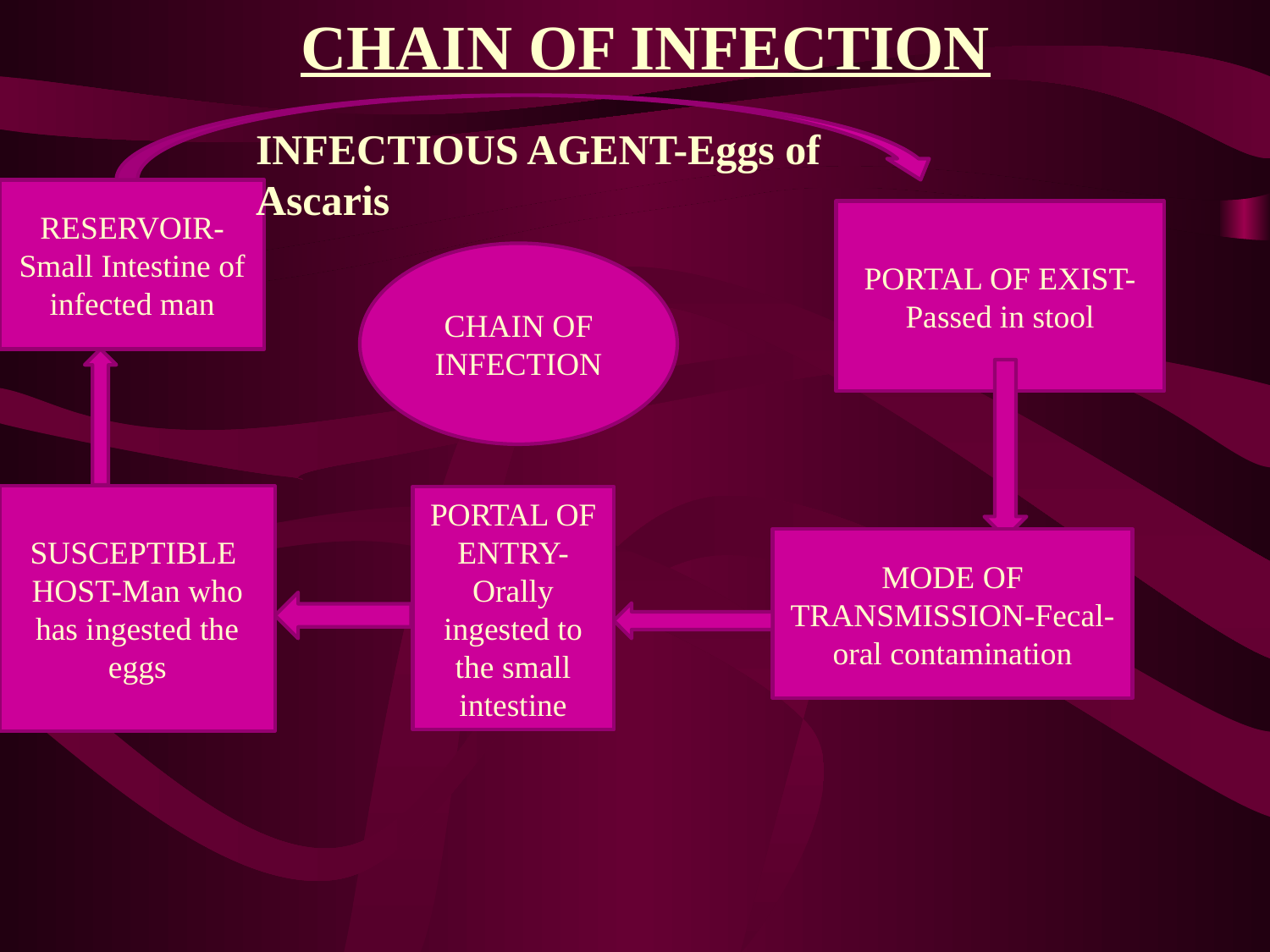

CHAIN OF INFECTION

INFECTIOUS AGENT-Eggs of Ascaris
RESERVOIR-Small Intestine of infected man
PORTAL OF EXIST-Passed in stool
CHAIN OF INFECTION

SUSCEPTIBLE  HOST-Man who has ingested the eggs
PORTAL OF ENTRY-Orally ingested to the small intestine
MODE OF TRANSMISSION-Fecal-oral contamination